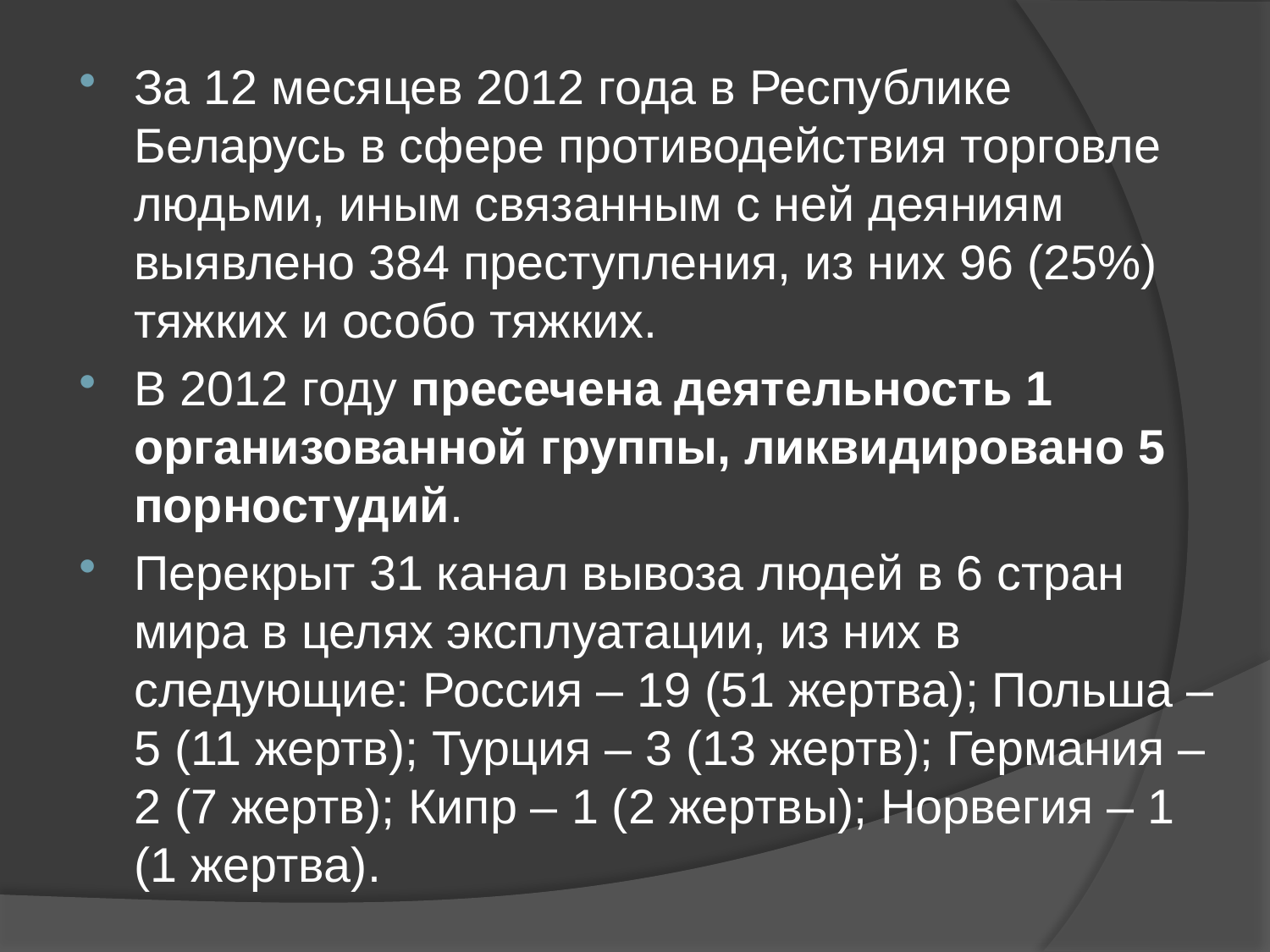

За 12 месяцев 2012 года в Республике Беларусь в сфере противодействия торговле людьми, иным связанным с ней деяниям выявлено 384 преступления, из них 96 (25%) тяжких и особо тяжких.
В 2012 году пресечена деятельность 1 организованной группы, ликвидировано 5 порностудий.
Перекрыт 31 канал вывоза людей в 6 стран мира в целях эксплуатации, из них в следующие: Россия – 19 (51 жертва); Польша – 5 (11 жертв); Турция – 3 (13 жертв); Германия – 2 (7 жертв); Кипр – 1 (2 жертвы); Норвегия – 1 (1 жертва).